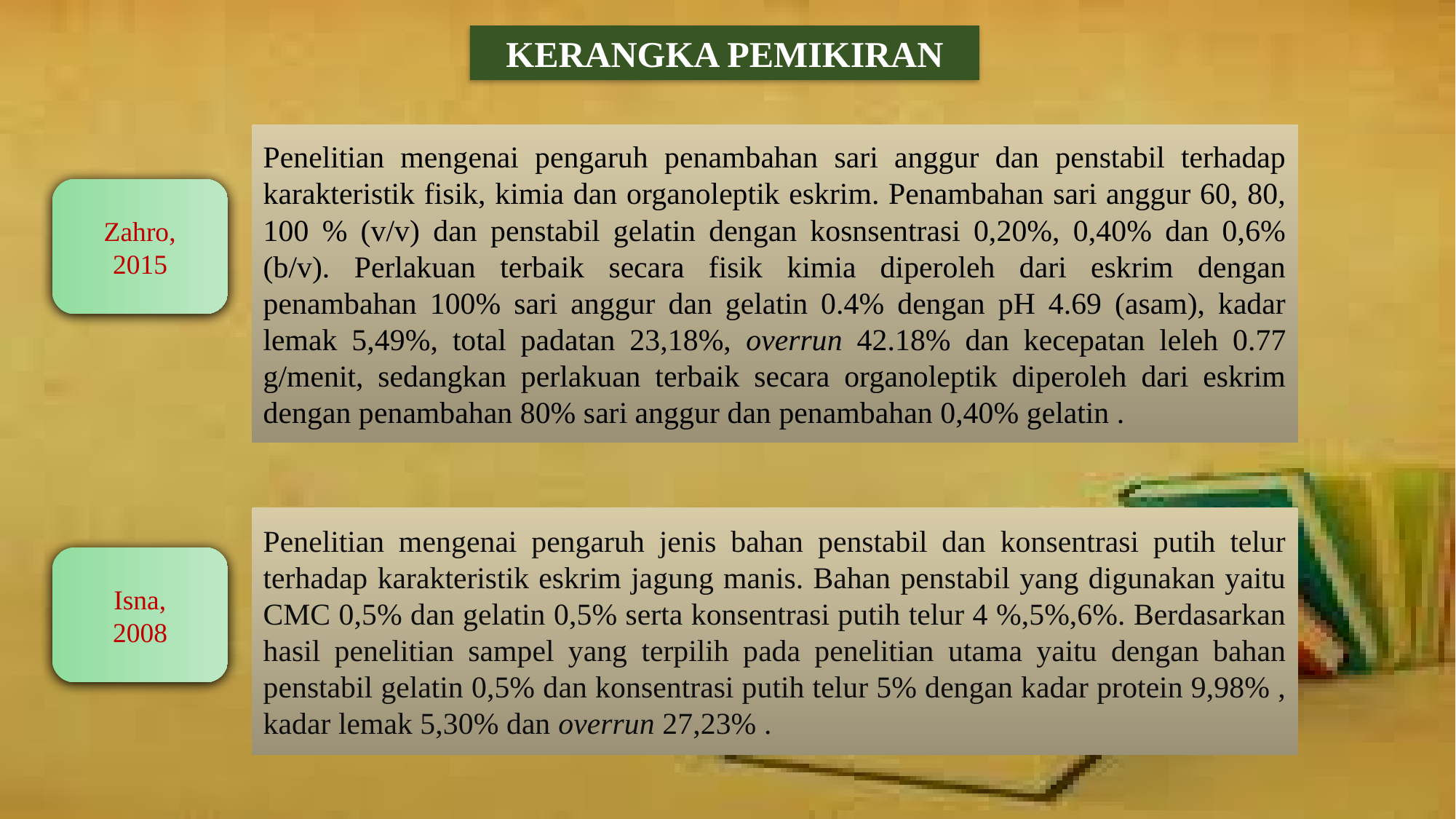

KERANGKA PEMIKIRAN
Penelitian mengenai pengaruh penambahan sari anggur dan penstabil terhadap karakteristik fisik, kimia dan organoleptik eskrim. Penambahan sari anggur 60, 80, 100 % (v/v) dan penstabil gelatin dengan kosnsentrasi 0,20%, 0,40% dan 0,6% (b/v). Perlakuan terbaik secara fisik kimia diperoleh dari eskrim dengan penambahan 100% sari anggur dan gelatin 0.4% dengan pH 4.69 (asam), kadar lemak 5,49%, total padatan 23,18%, overrun 42.18% dan kecepatan leleh 0.77 g/menit, sedangkan perlakuan terbaik secara organoleptik diperoleh dari eskrim dengan penambahan 80% sari anggur dan penambahan 0,40% gelatin .
Zahro,
2015
Penelitian mengenai pengaruh jenis bahan penstabil dan konsentrasi putih telur terhadap karakteristik eskrim jagung manis. Bahan penstabil yang digunakan yaitu CMC 0,5% dan gelatin 0,5% serta konsentrasi putih telur 4 %,5%,6%. Berdasarkan hasil penelitian sampel yang terpilih pada penelitian utama yaitu dengan bahan penstabil gelatin 0,5% dan konsentrasi putih telur 5% dengan kadar protein 9,98% , kadar lemak 5,30% dan overrun 27,23% .
Isna,
2008